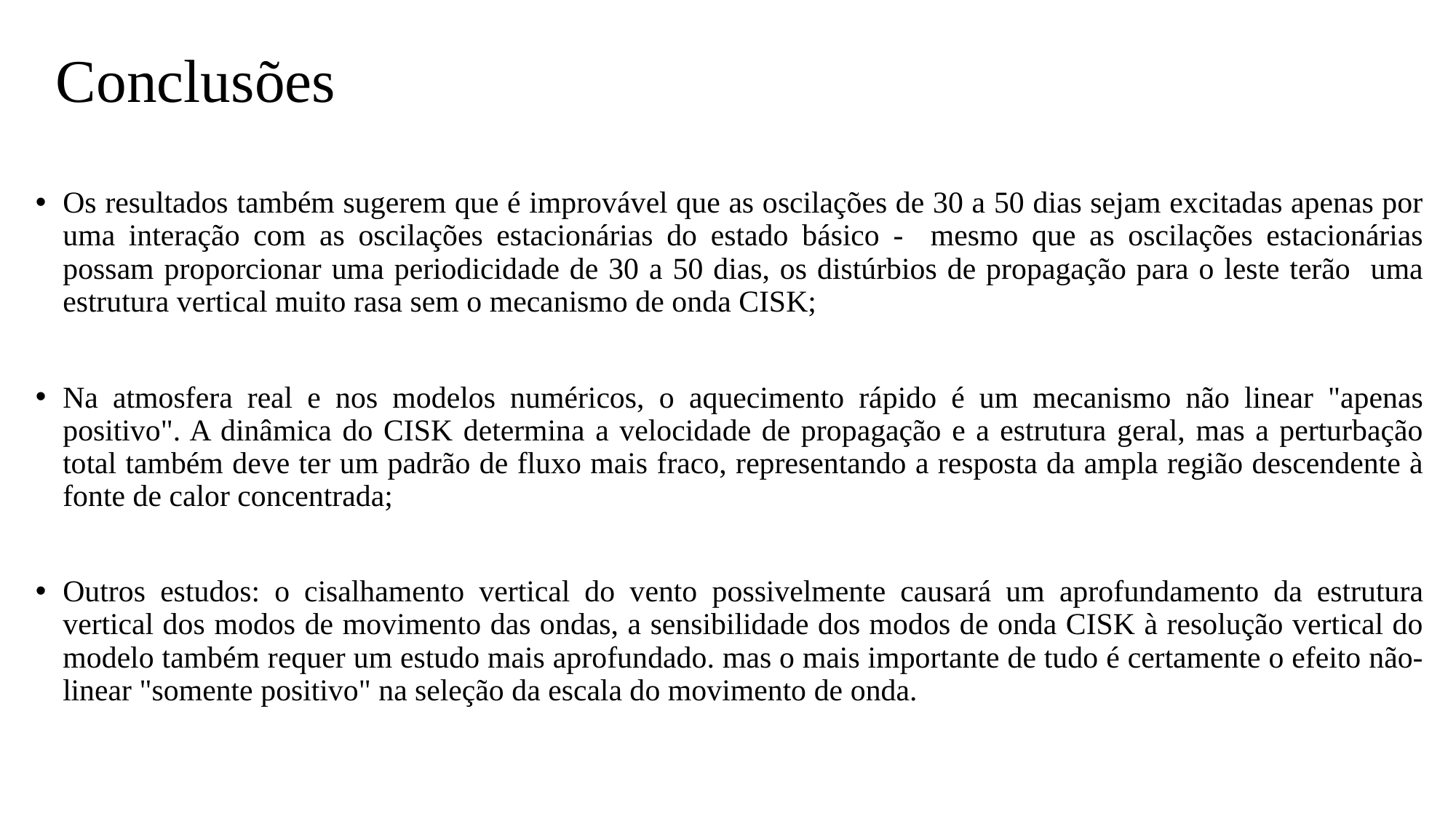

Conclusões
Os resultados também sugerem que é improvável que as oscilações de 30 a 50 dias sejam excitadas apenas por uma interação com as oscilações estacionárias do estado básico -  mesmo que as oscilações estacionárias possam proporcionar uma periodicidade de 30 a 50 dias, os distúrbios de propagação para o leste terão  uma estrutura vertical muito rasa sem o mecanismo de onda CISK;

Na atmosfera real e nos modelos numéricos, o aquecimento rápido é um mecanismo não linear "apenas positivo". A dinâmica do CISK determina a velocidade de propagação e a estrutura geral, mas a perturbação total também deve ter um padrão de fluxo mais fraco, representando a resposta da ampla região descendente à fonte de calor concentrada;

Outros estudos: o cisalhamento vertical do vento possivelmente causará um aprofundamento da estrutura vertical dos modos de movimento das ondas, a sensibilidade dos modos de onda CISK à resolução vertical do modelo também requer um estudo mais aprofundado. mas o mais importante de tudo é certamente o efeito não-linear "somente positivo" na seleção da escala do movimento de onda.